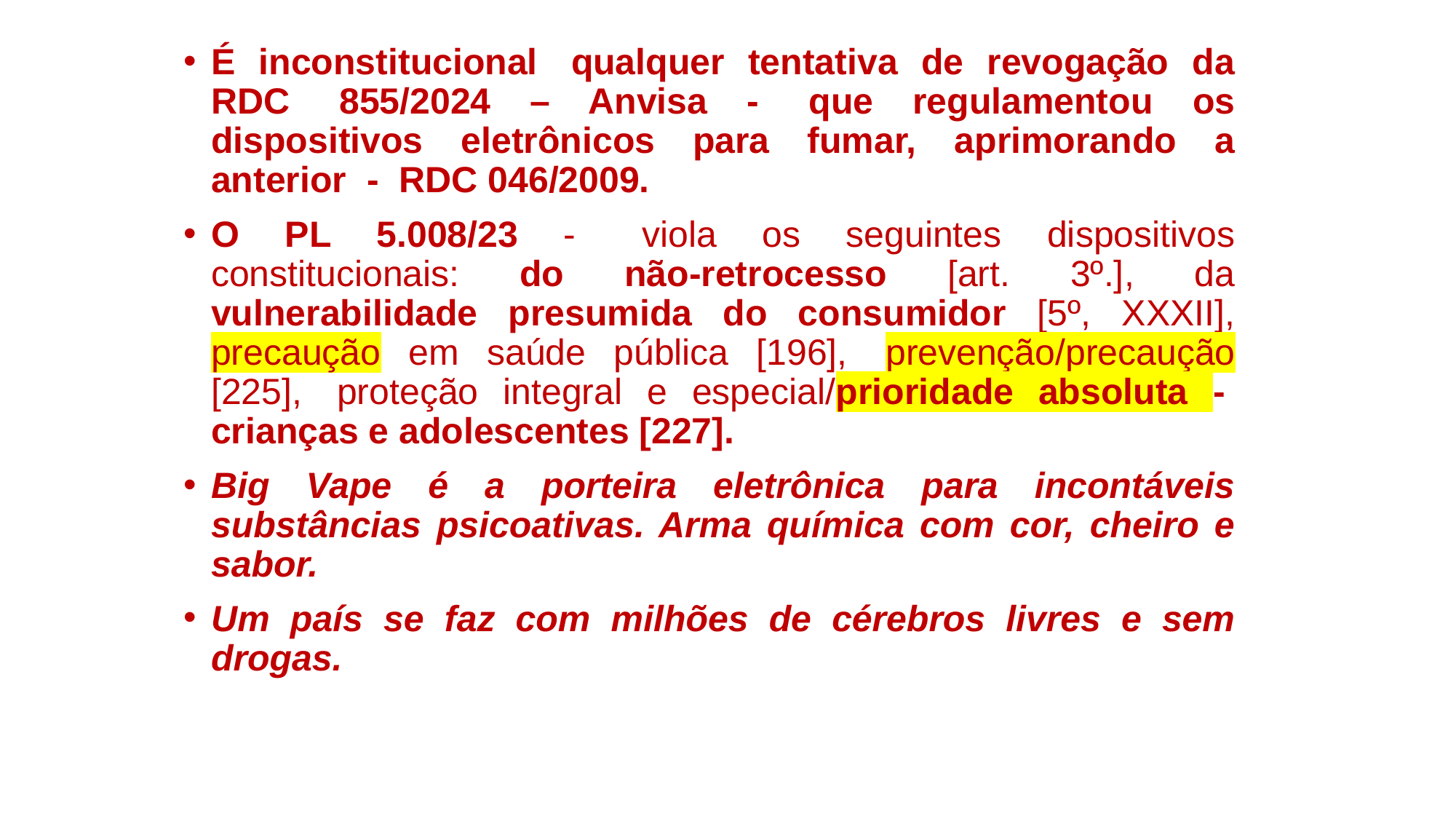

É inconstitucional  qualquer tentativa de revogação da RDC  855/2024 – Anvisa -  que regulamentou os dispositivos eletrônicos para fumar, aprimorando a anterior  -  RDC 046/2009.
O PL 5.008/23 -   viola os seguintes dispositivos constitucionais: do não-retrocesso [art. 3º.], da vulnerabilidade presumida do consumidor [5º, XXXII], precaução em saúde pública [196],  prevenção/precaução [225],  proteção integral e especial/prioridade absoluta -  crianças e adolescentes [227].
Big Vape é a porteira eletrônica para incontáveis substâncias psicoativas. Arma química com cor, cheiro e sabor.
Um país se faz com milhões de cérebros livres e sem drogas.